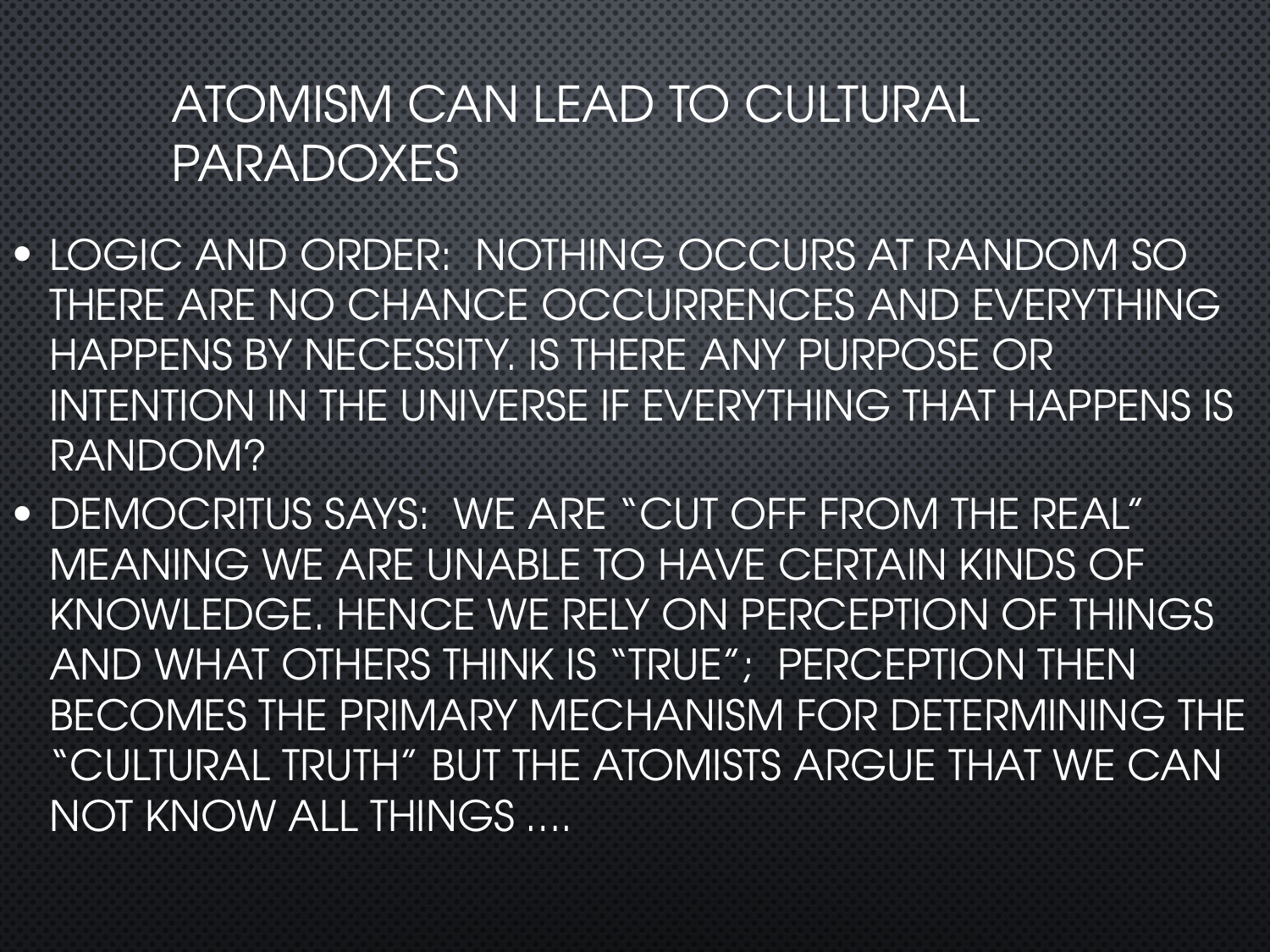

# Atomism can lead to cultural paradoxes
Logic and order:  nothing occurs at random so there are no chance occurrences and everything happens by necessity. Is there any purpose or intention in the universe if everything that happens is random?
Democritus says:  we are “cut off from the real” meaning we are unable to have certain kinds of knowledge. Hence we rely on perception of things and what others think is “true”;  Perception then becomes the primary mechanism for determining the “cultural truth” but the atomists argue that we can not know all things ….